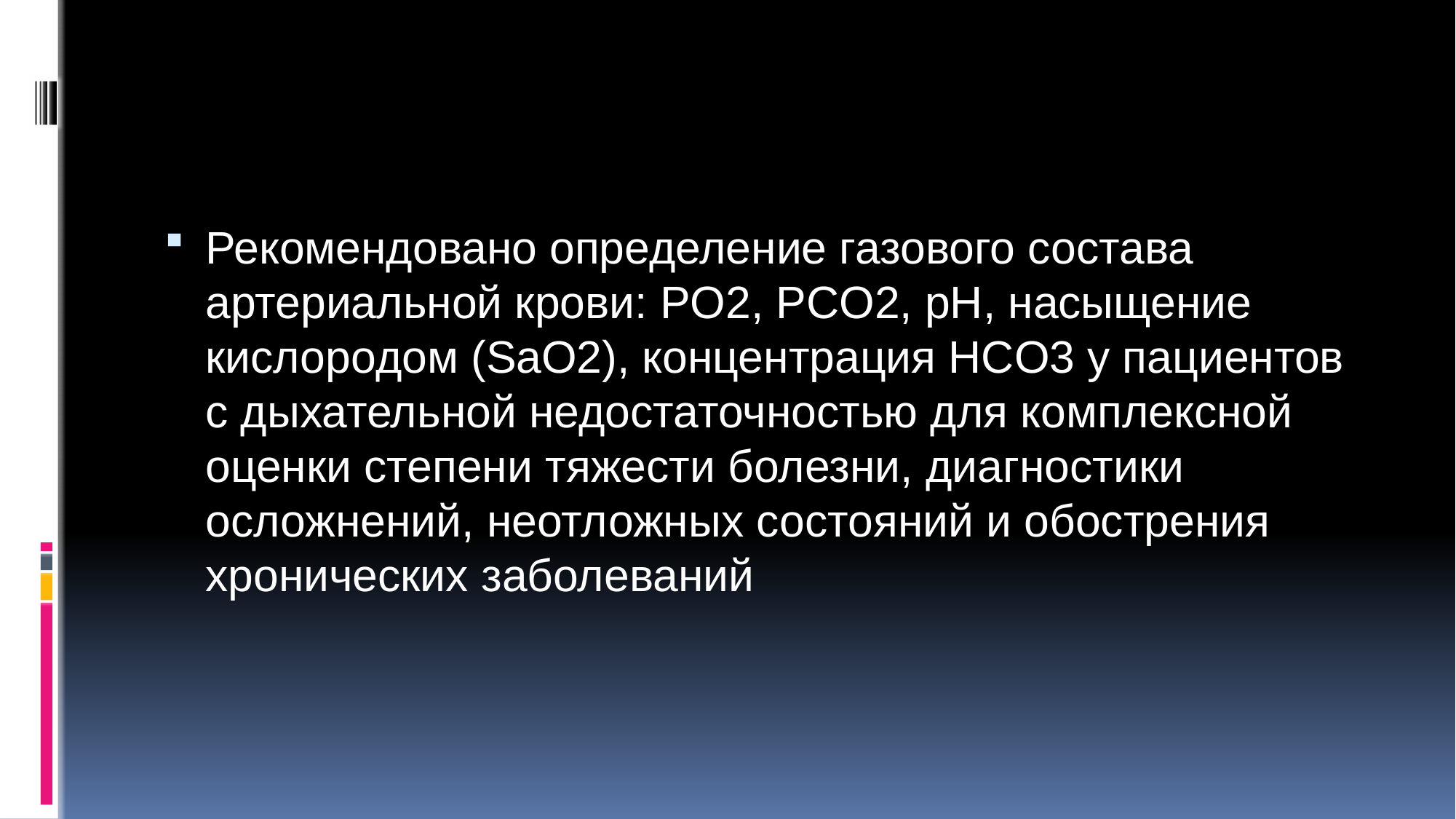

#
Рекомендовано определение газового состава артериальной крови: PO2, PCO2, рН, насыщение кислородом (SaO2), концентрация HCO3 у пациентов с дыхательной недостаточностью для комплексной оценки степени тяжести болезни, диагностики осложнений, неотложных состояний и обострения хронических заболеваний